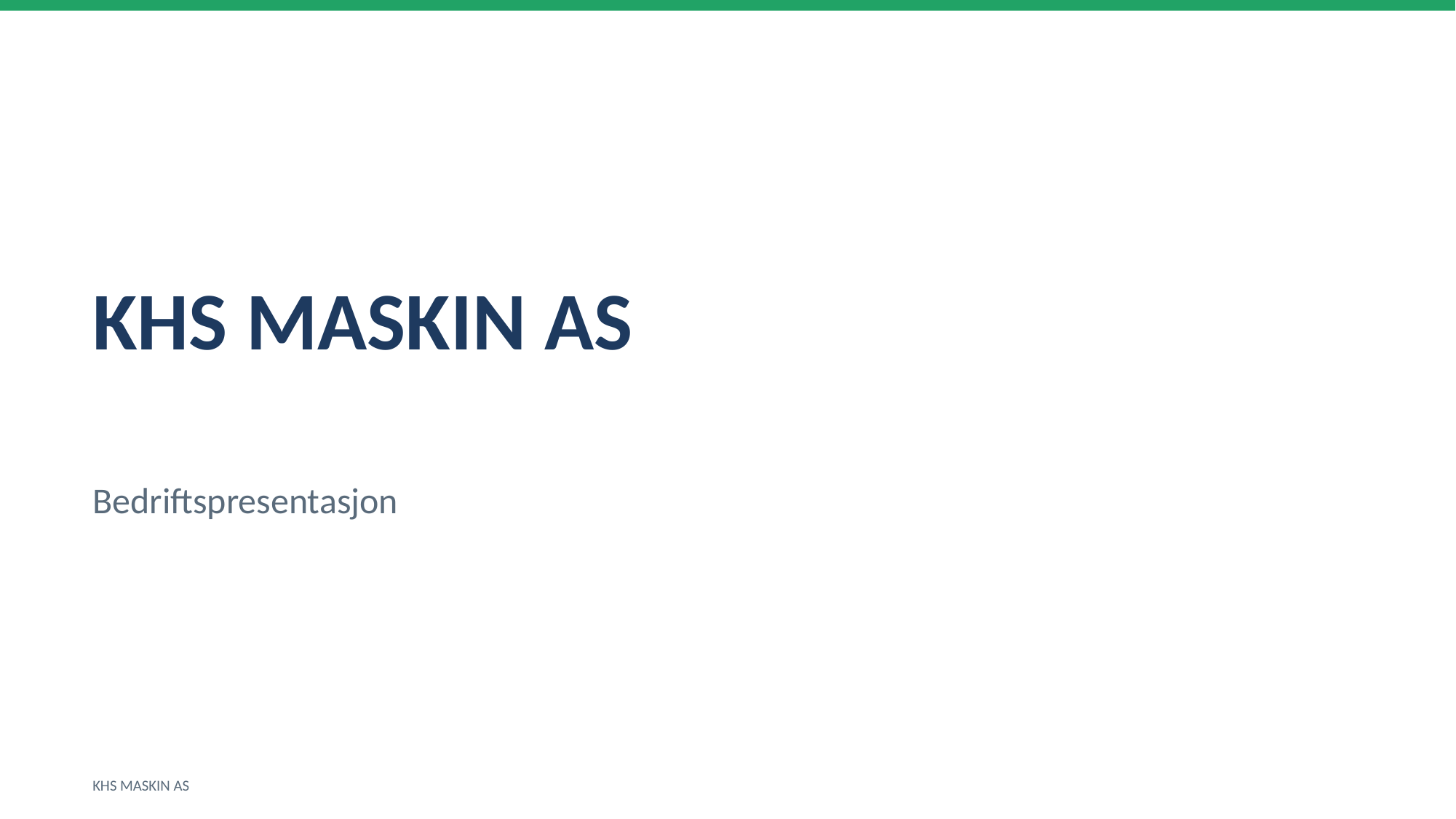

KHS MASKIN AS
Bedriftspresentasjon
KHS MASKIN AS